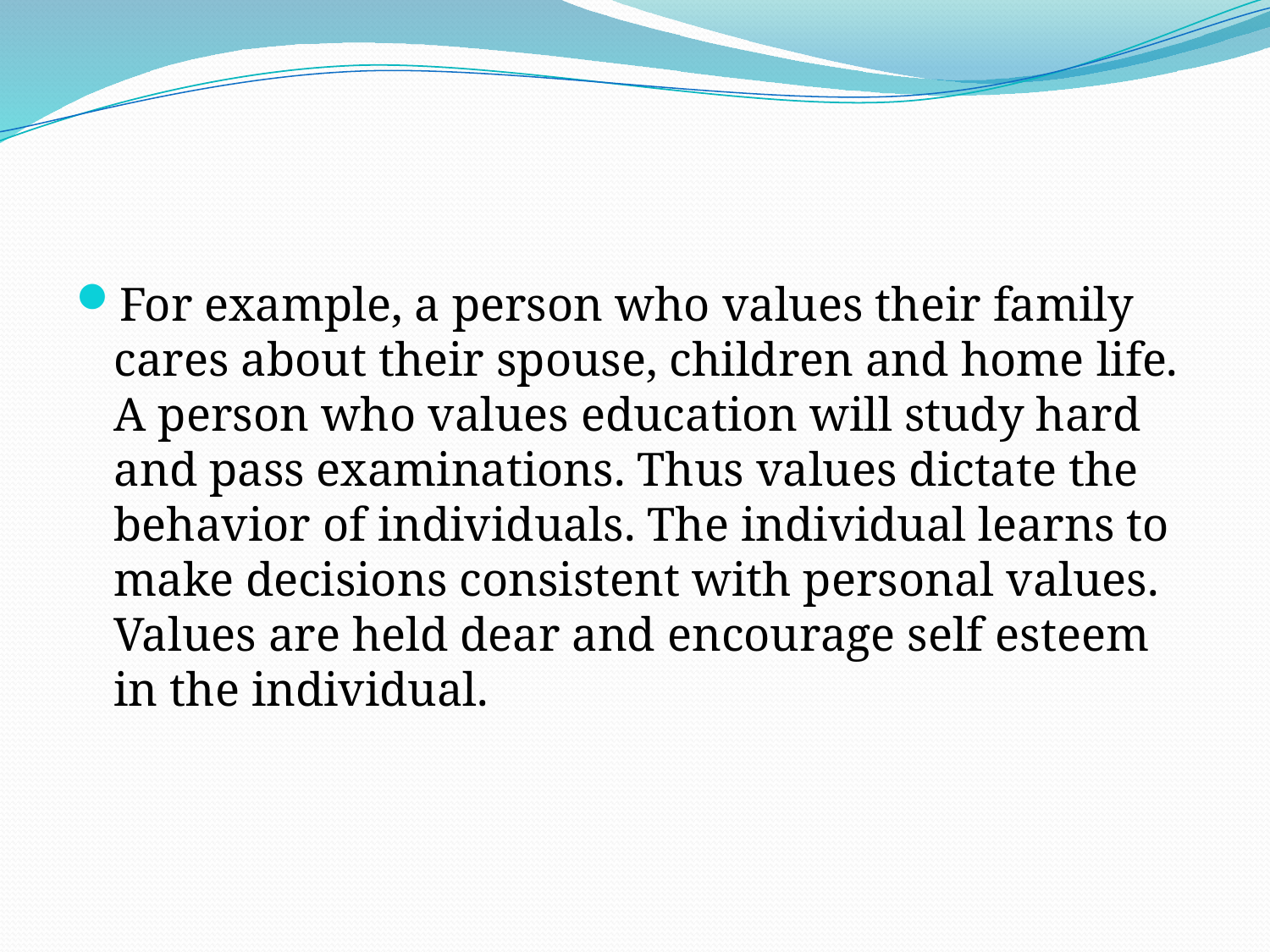

#
For example, a person who values their family cares about their spouse, children and home life. A person who values education will study hard and pass examinations. Thus values dictate the behavior of individuals. The individual learns to make decisions consistent with personal values. Values are held dear and encourage self esteem in the individual.